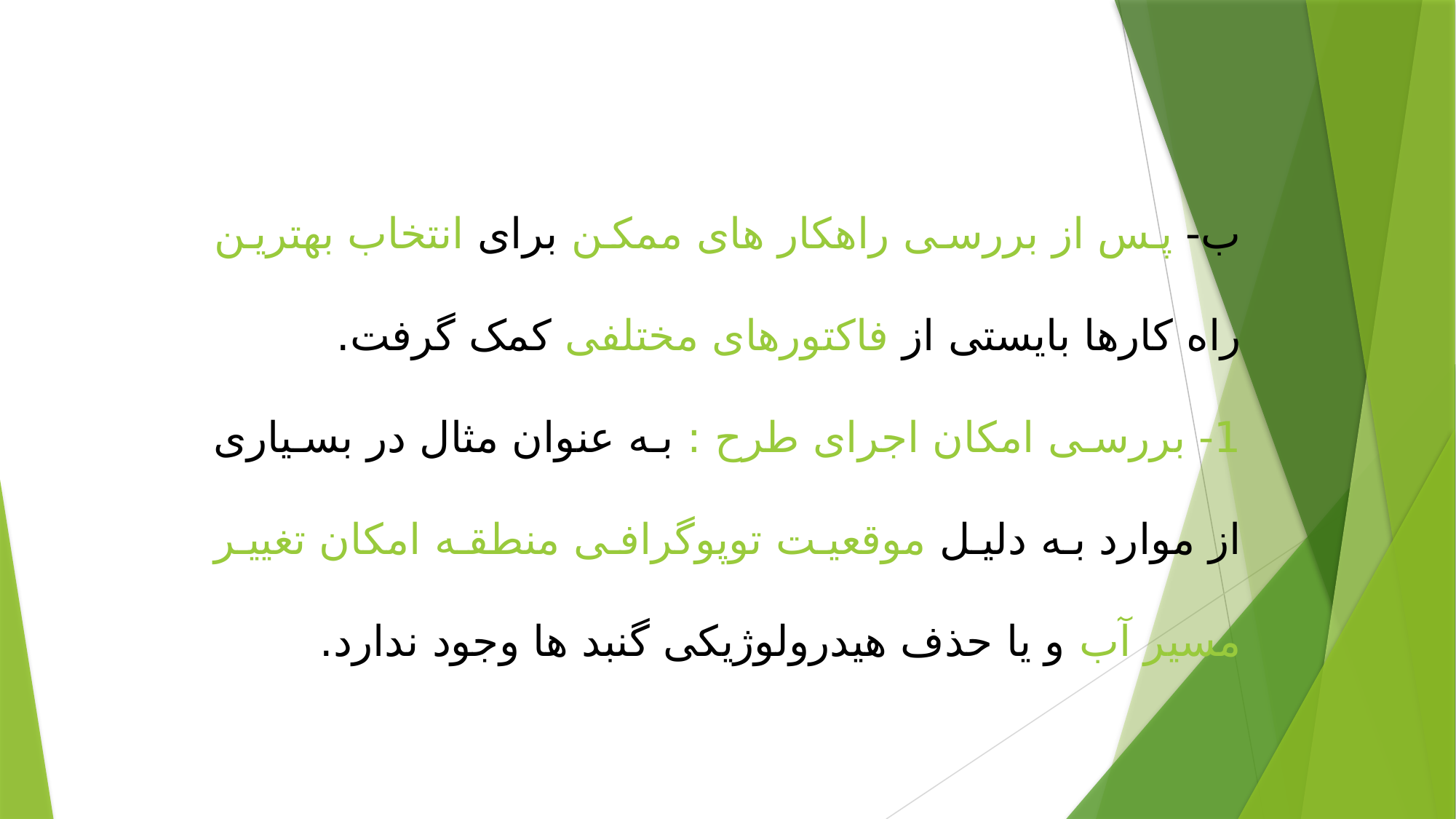

ب- پس از بررسی راهکار های ممکن برای انتخاب بهترین راه کارها بایستی از فاکتورهای مختلفی کمک گرفت.
1- بررسی امکان اجرای طرح : به عنوان مثال در بسیاری از موارد به دلیل موقعیت توپوگرافی منطقه امکان تغییر مسیر آب و یا حذف هیدرولوژیکی گنبد ها وجود ندارد.